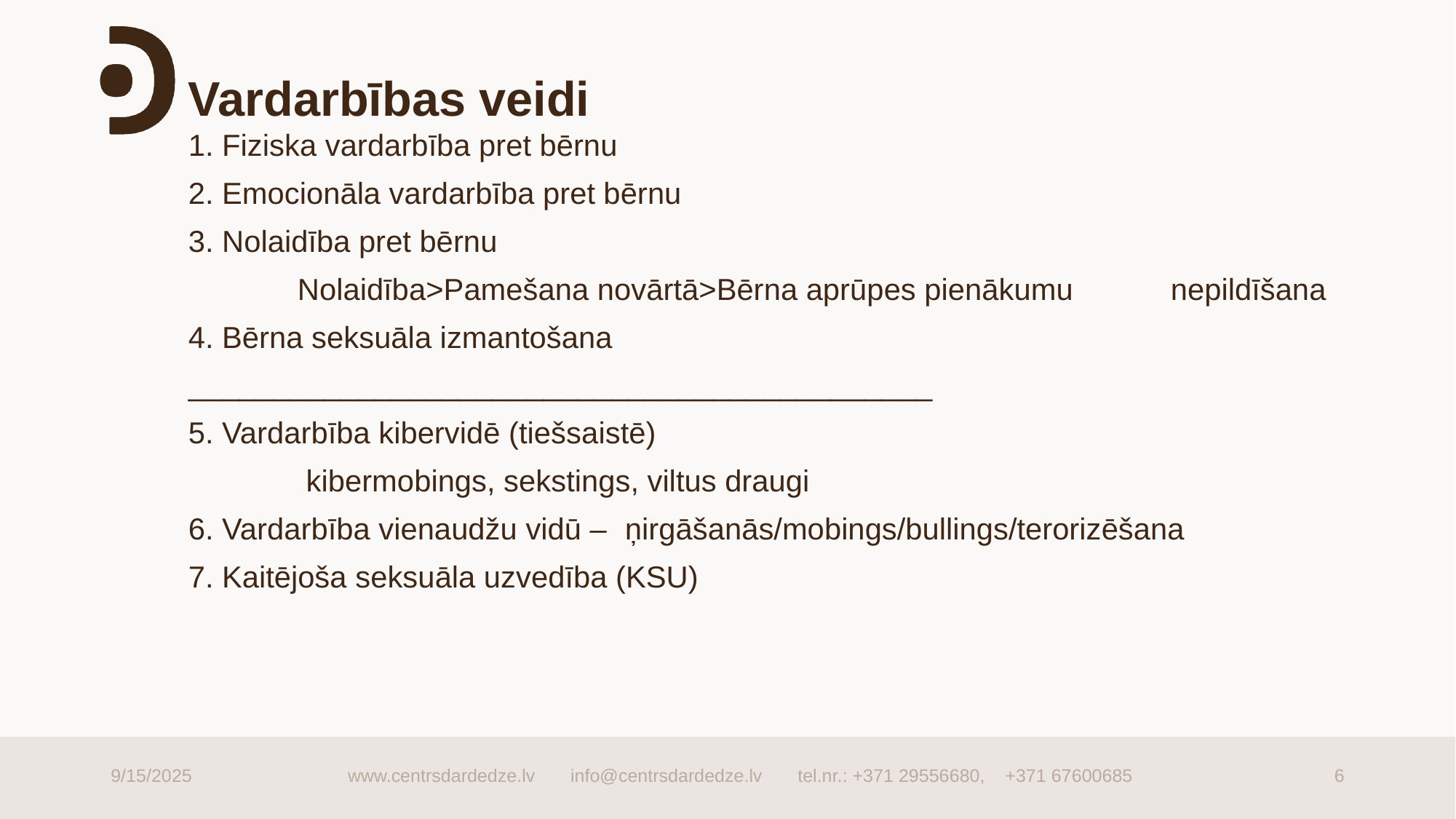

# Vardarbības veidi
1. Fiziska vardarbība pret bērnu
2. Emocionāla vardarbība pret bērnu
3. Nolaidība pret bērnu
	Nolaidība>Pamešana novārtā>Bērna aprūpes pienākumu 	nepildīšana
4. Bērna seksuāla izmantošana
____________________________________________
5. Vardarbība kibervidē (tiešsaistē)
	 kibermobings, sekstings, viltus draugi
6. Vardarbība vienaudžu vidū – 	ņirgāšanās/mobings/bullings/terorizēšana
7. Kaitējoša seksuāla uzvedība (KSU)

9/15/2025
www.centrsdardedze.lv       info@centrsdardedze.lv       tel.nr.: +371 29556680,    +371 67600685
6